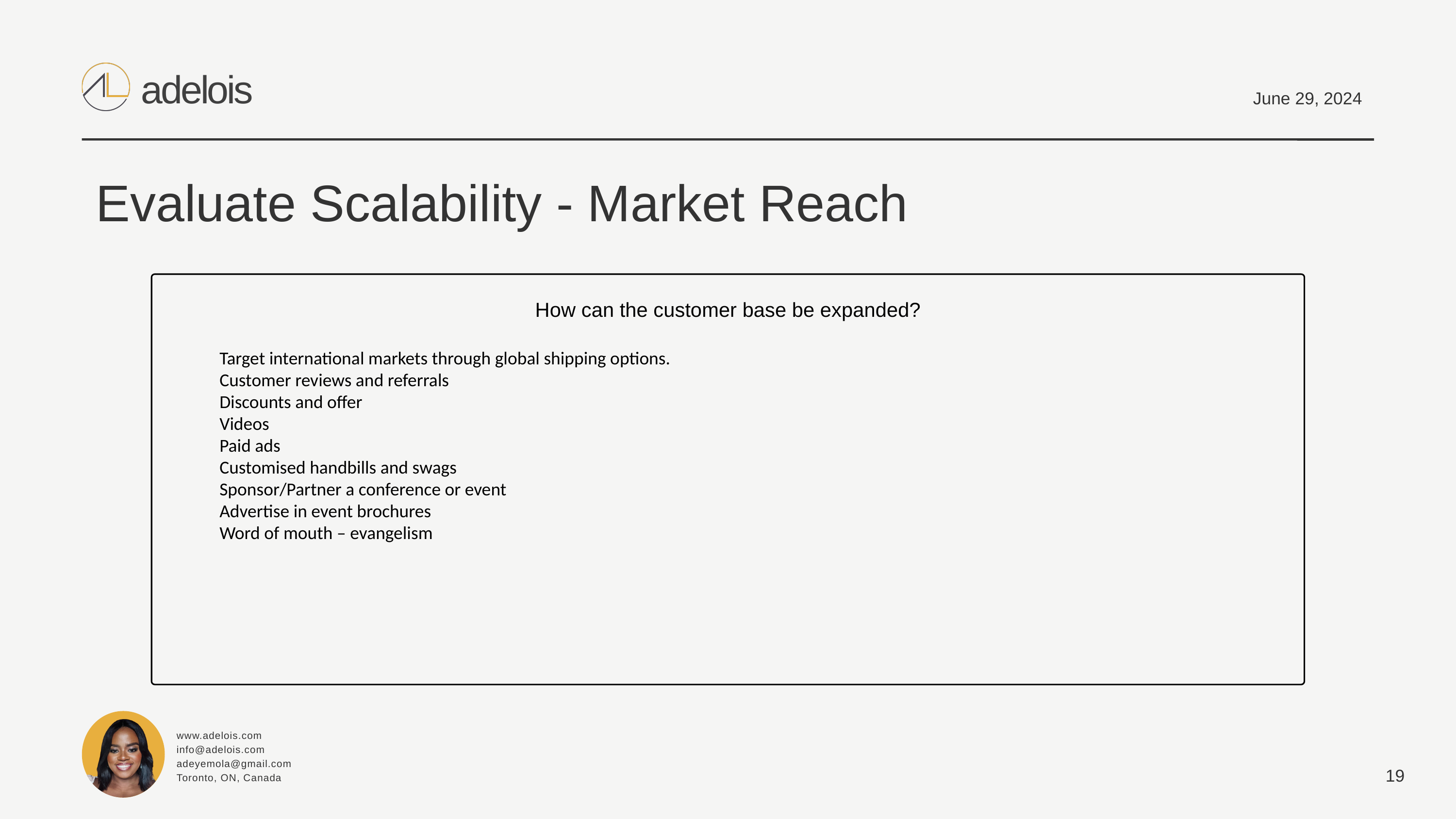

adelois

June 29, 2024

Evaluate Scalability - Market Reach

How can the customer base be expanded?
Target international markets through global shipping options.
Customer reviews and referrals
Discounts and offer
Videos
Paid ads
Customised handbills and swags
Sponsor/Partner a conference or event
Advertise in event brochures
Word of mouth – evangelism

www.adelois.com
info@adelois.com
adeyemola@gmail.com
Toronto, ON, Canada
19